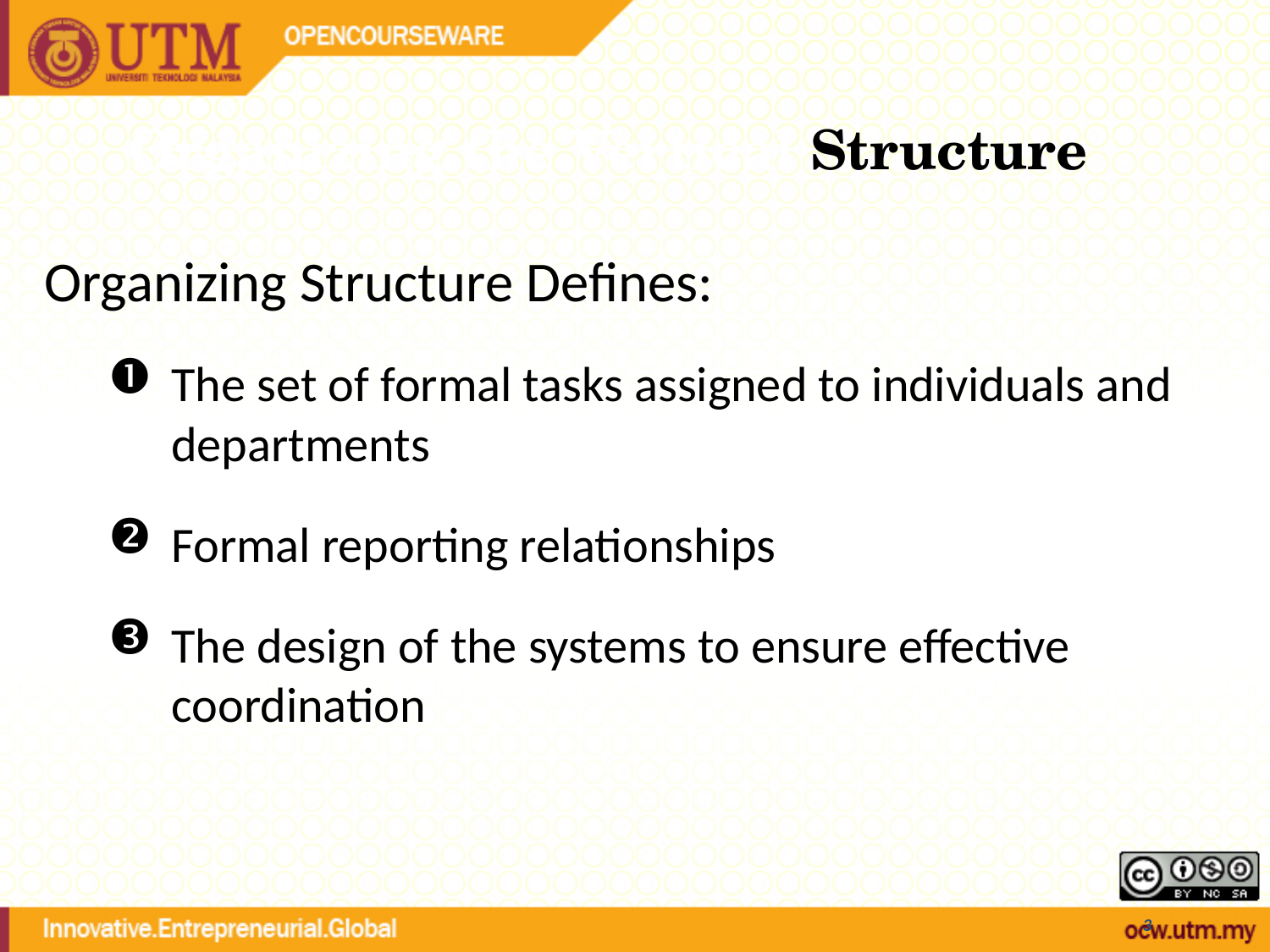

# Organizing the Vertical Structure
Organizing Structure Defines:

The set of formal tasks assigned to individuals and departments
Formal reporting relationships
The design of the systems to ensure effective coordination
3